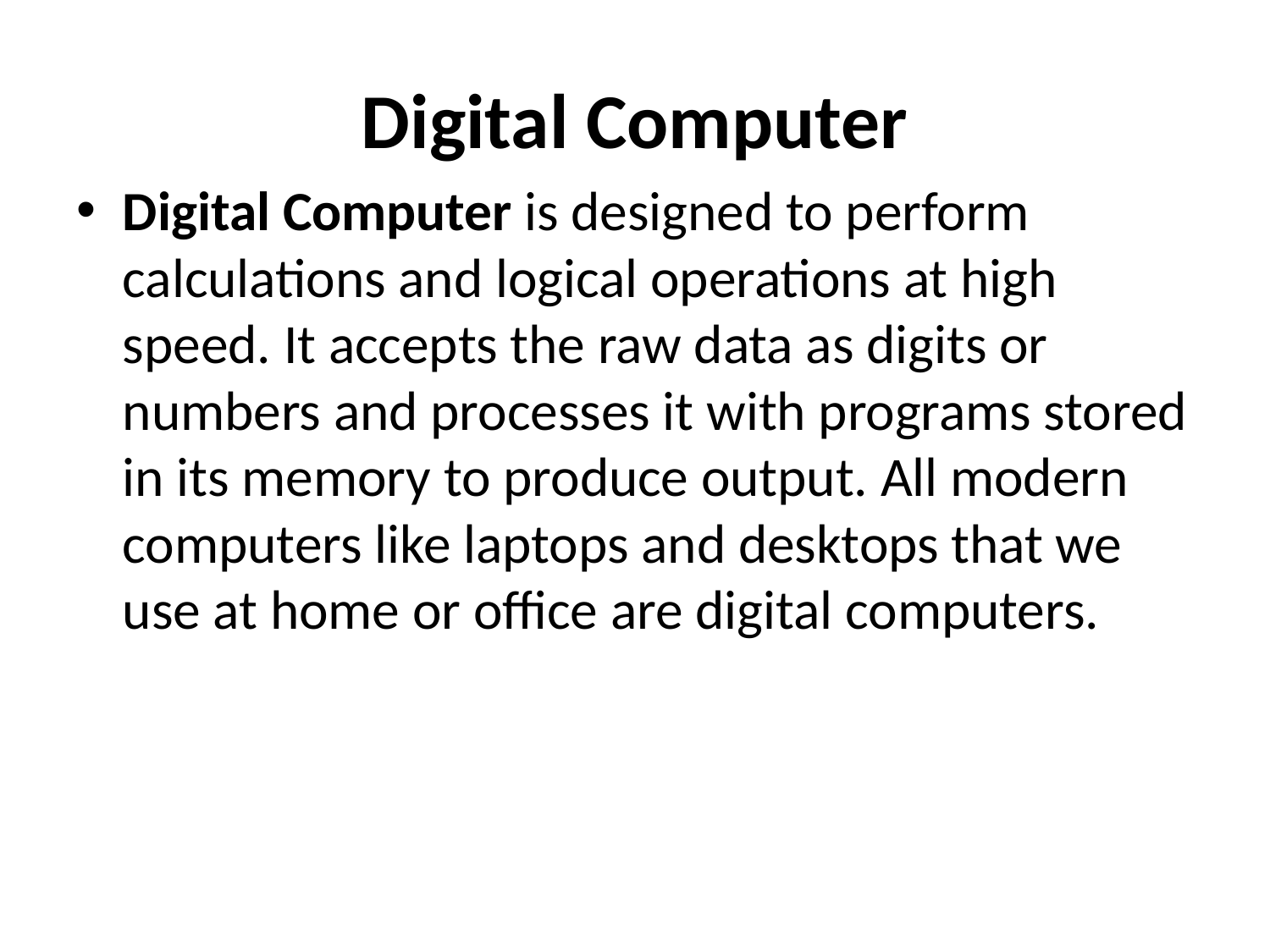

# Digital Computer
Digital Computer is designed to perform calculations and logical operations at high speed. It accepts the raw data as digits or numbers and processes it with programs stored in its memory to produce output. All modern computers like laptops and desktops that we use at home or office are digital computers.